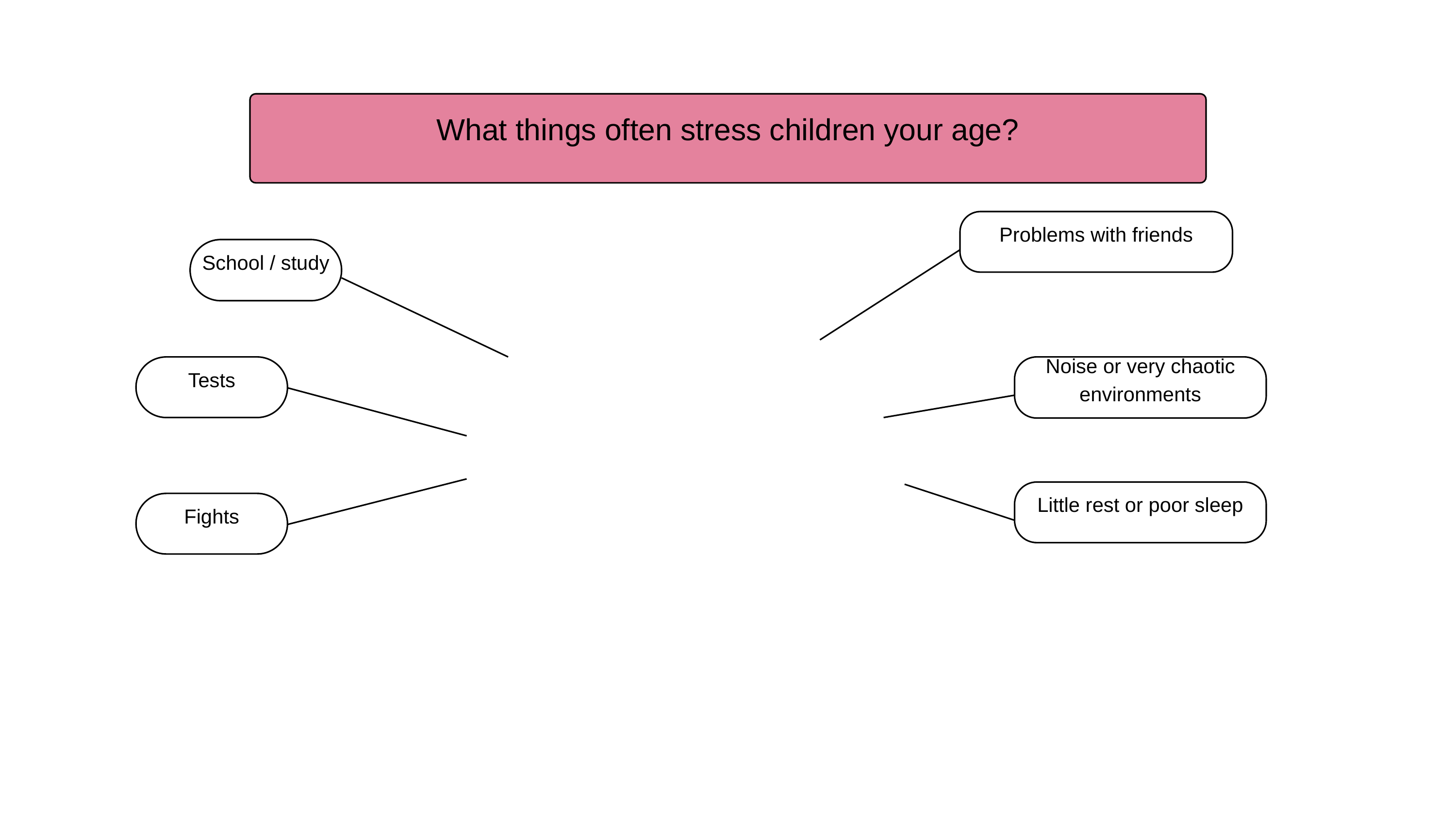

What things often stress children your age?

Problems with friends

School / study

Tests

Noise or very chaotic environments

Little rest or poor sleep

Fights